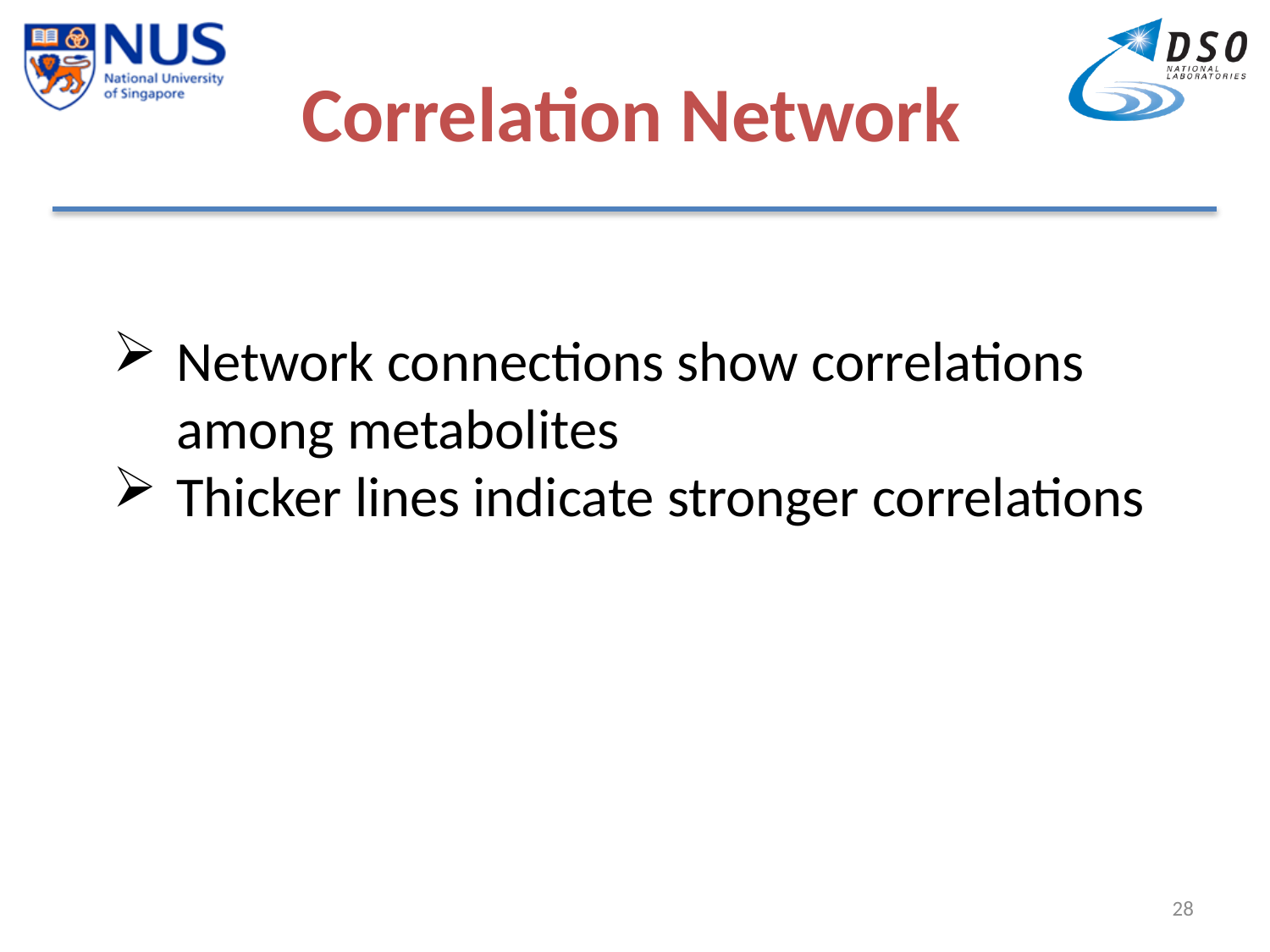

# Correlation Network
Network connections show correlations among metabolites
Thicker lines indicate stronger correlations
28